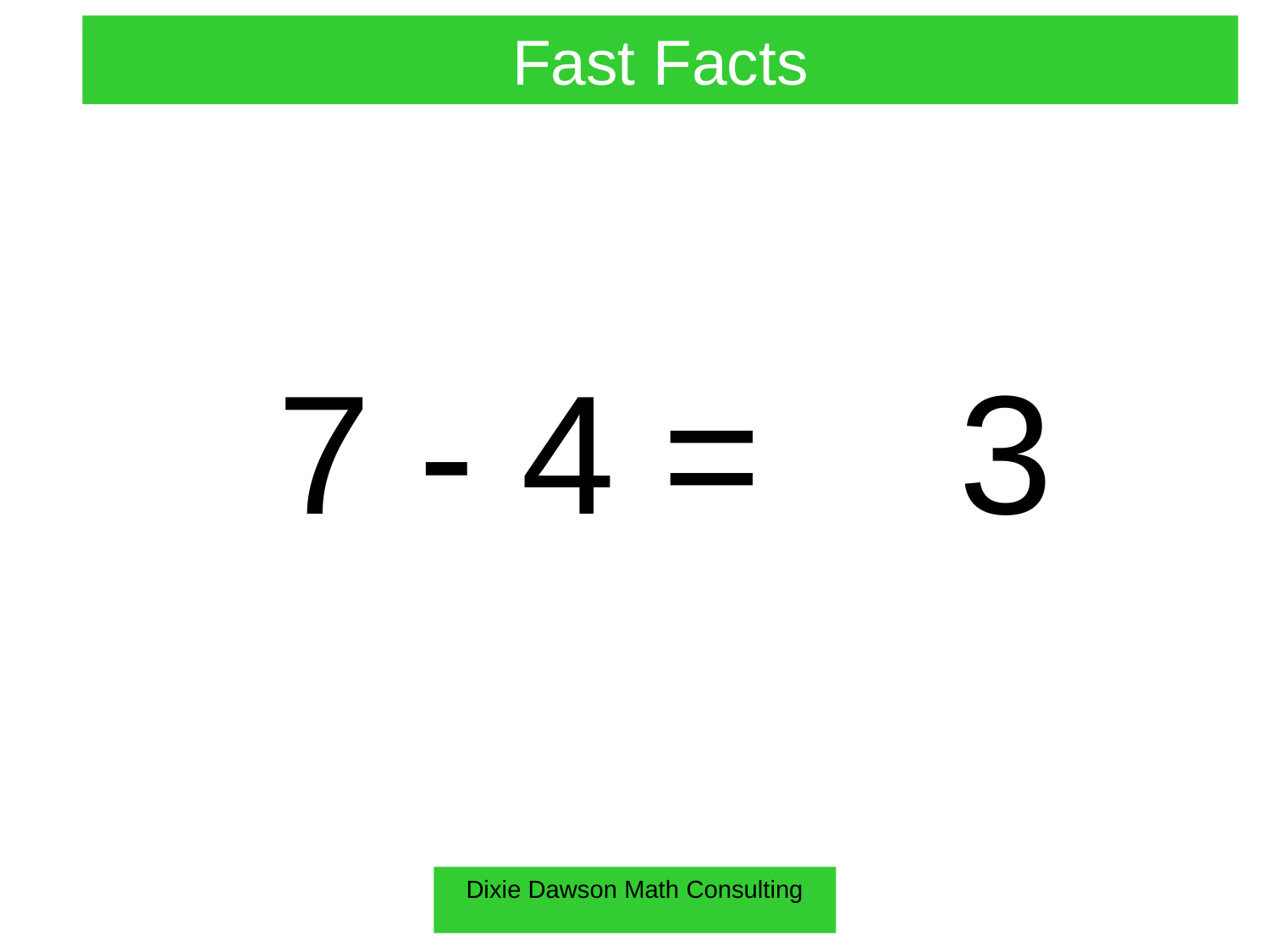

Fast Facts
7 - 4 =
 3
Dixie Dawson Math Consulting